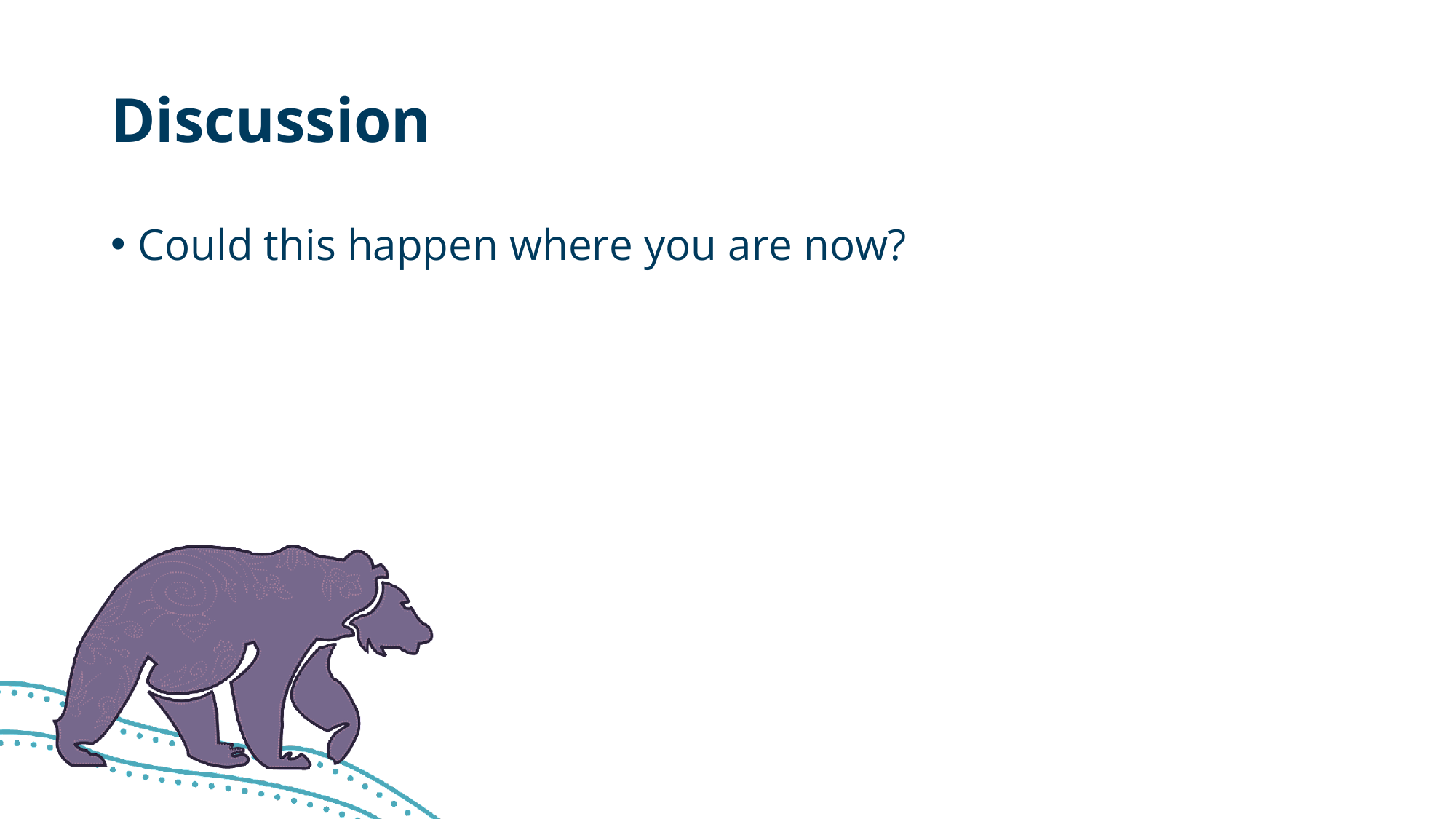

# Discussion
Could this happen where you are now?